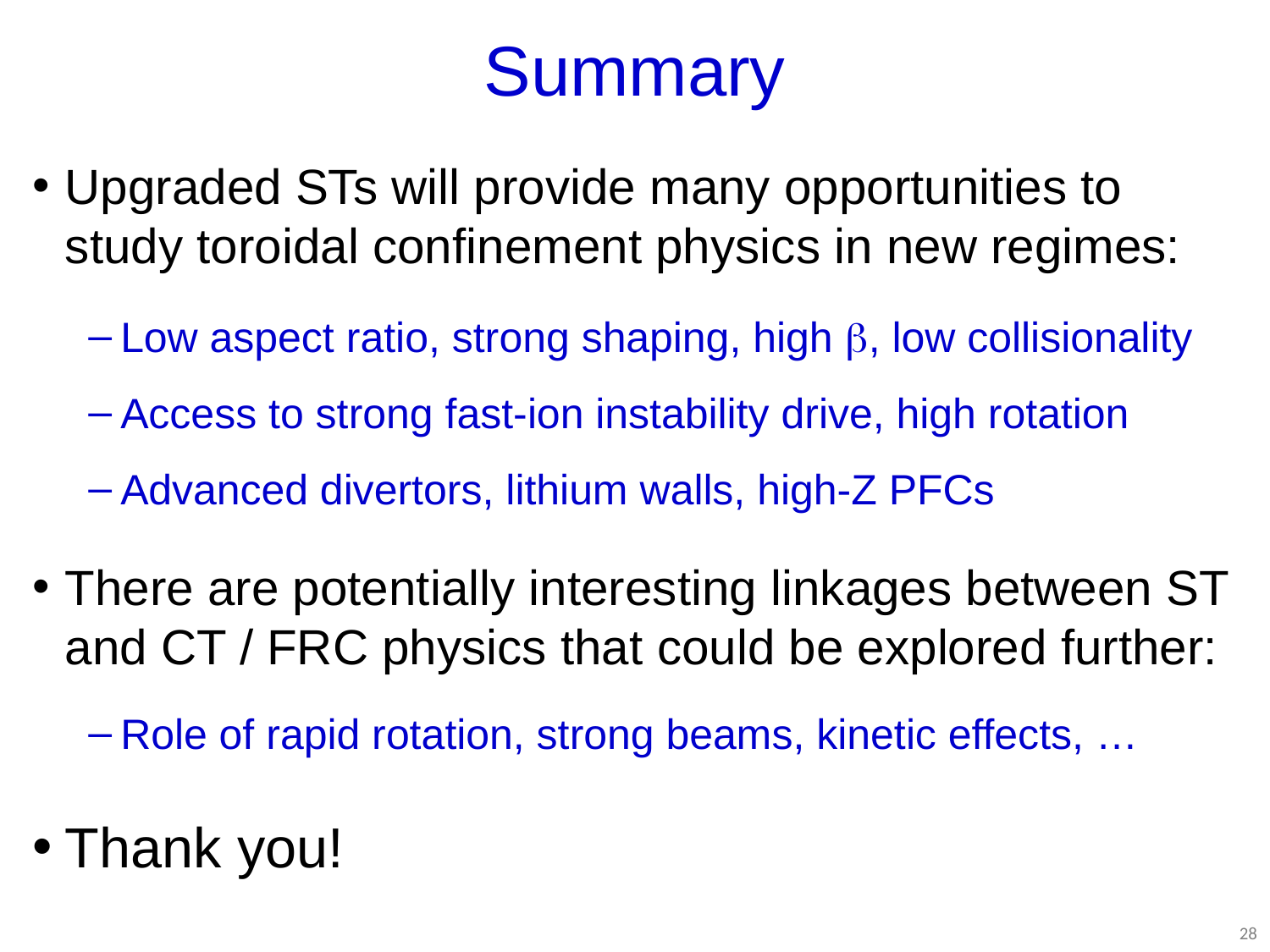

Summary
Upgraded STs will provide many opportunities to study toroidal confinement physics in new regimes:
Low aspect ratio, strong shaping, high β, low collisionality
Access to strong fast-ion instability drive, high rotation
Advanced divertors, lithium walls, high-Z PFCs
There are potentially interesting linkages between ST and CT / FRC physics that could be explored further:
Role of rapid rotation, strong beams, kinetic effects, …
Thank you!
28